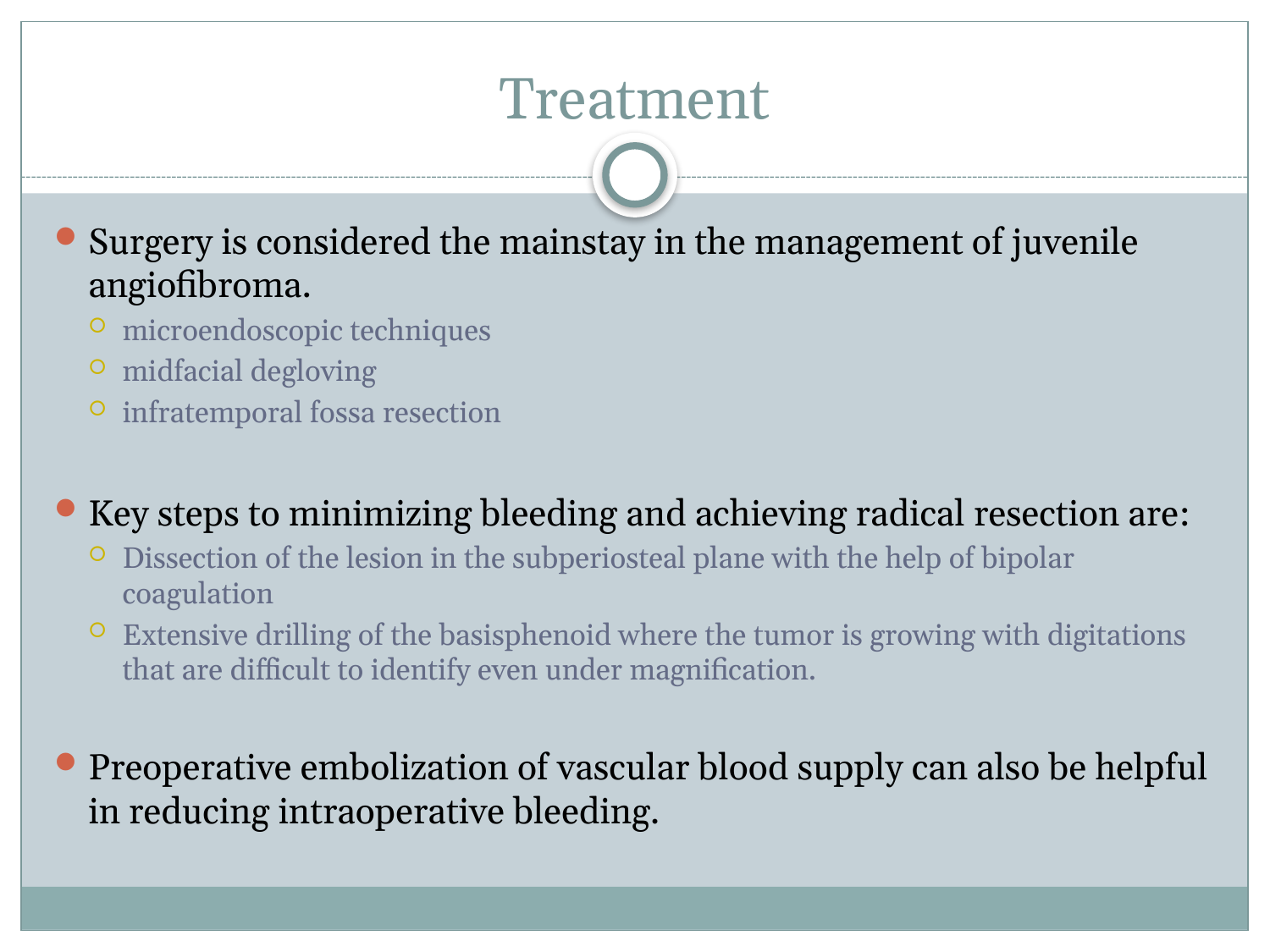

# Treatment
Surgery is considered the mainstay in the management of juvenile angiofibroma.
microendoscopic techniques
midfacial degloving
infratemporal fossa resection

Key steps to minimizing bleeding and achieving radical resection are:
Dissection of the lesion in the subperiosteal plane with the help of bipolar coagulation
Extensive drilling of the basisphenoid where the tumor is growing with digitations that are difficult to identify even under magnification.

Preoperative embolization of vascular blood supply can also be helpful in reducing intraoperative bleeding.